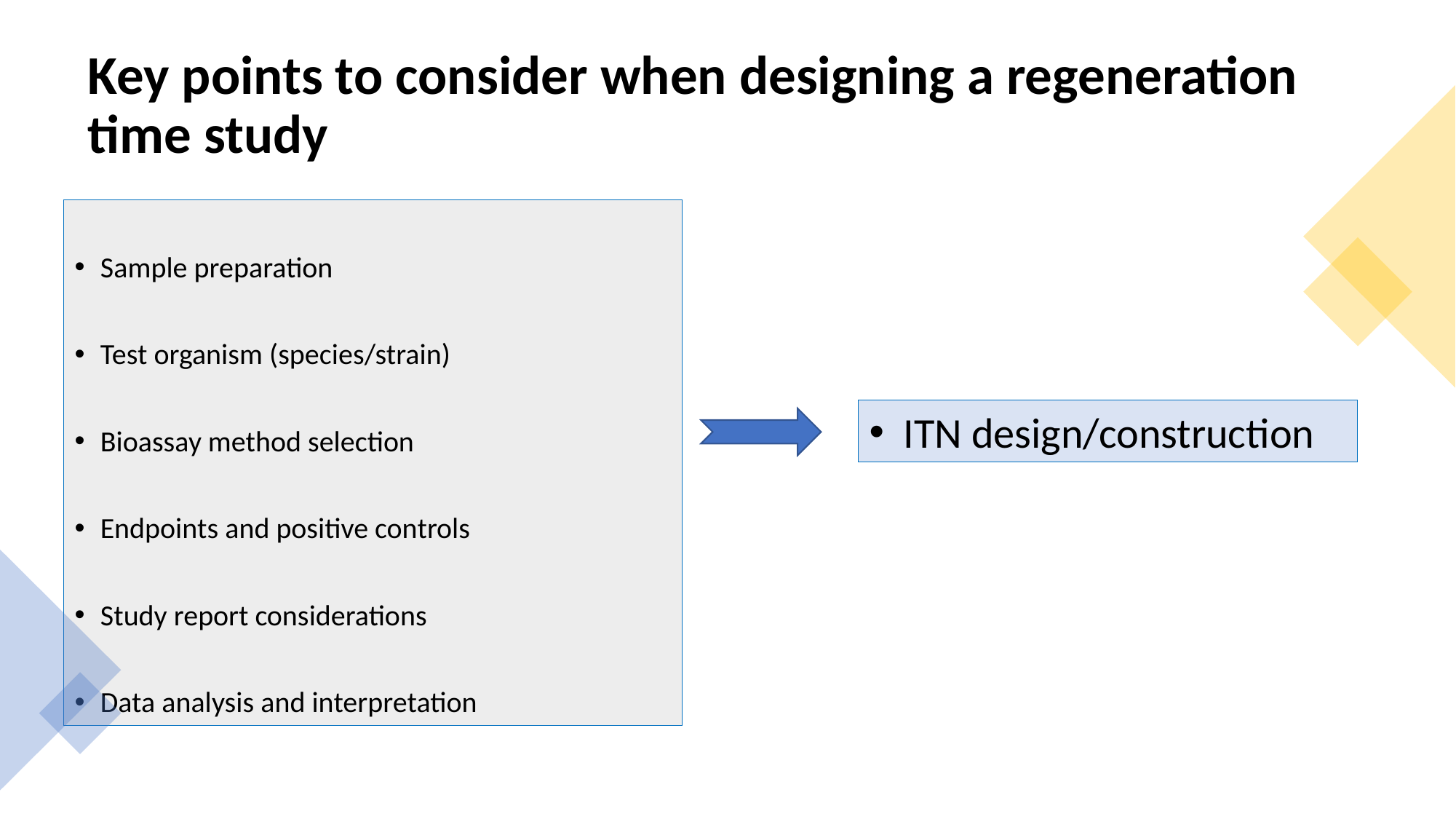

# Key points to consider when designing a regeneration time study

Sample preparation

Test organism (species/strain)

Bioassay method selection

Endpoints and positive controls

Study report considerations

Data analysis and interpretation

ITN design/construction